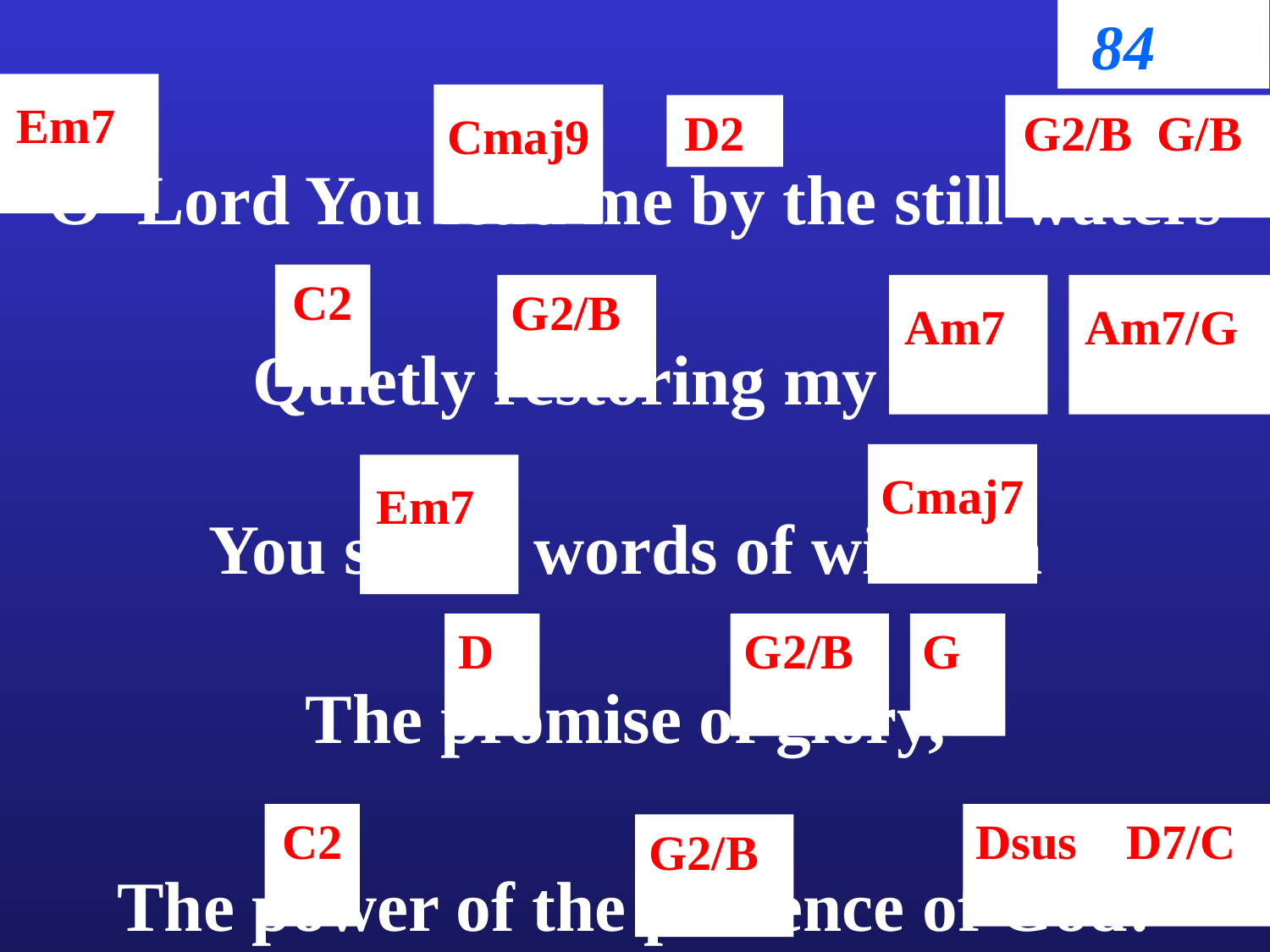

84
Em7
Cmaj9
D2
G2/B  G/B
O  Lord You lead me by the still waters
C2
G2/B
Am7
Am7/G
Quietly restoring my soul
Cmaj7
Em7
You speak words of wisdom
D
G2/B
G
The promise of glory,
C2
Dsus    D7/C
G2/B
The power of the presence of God!